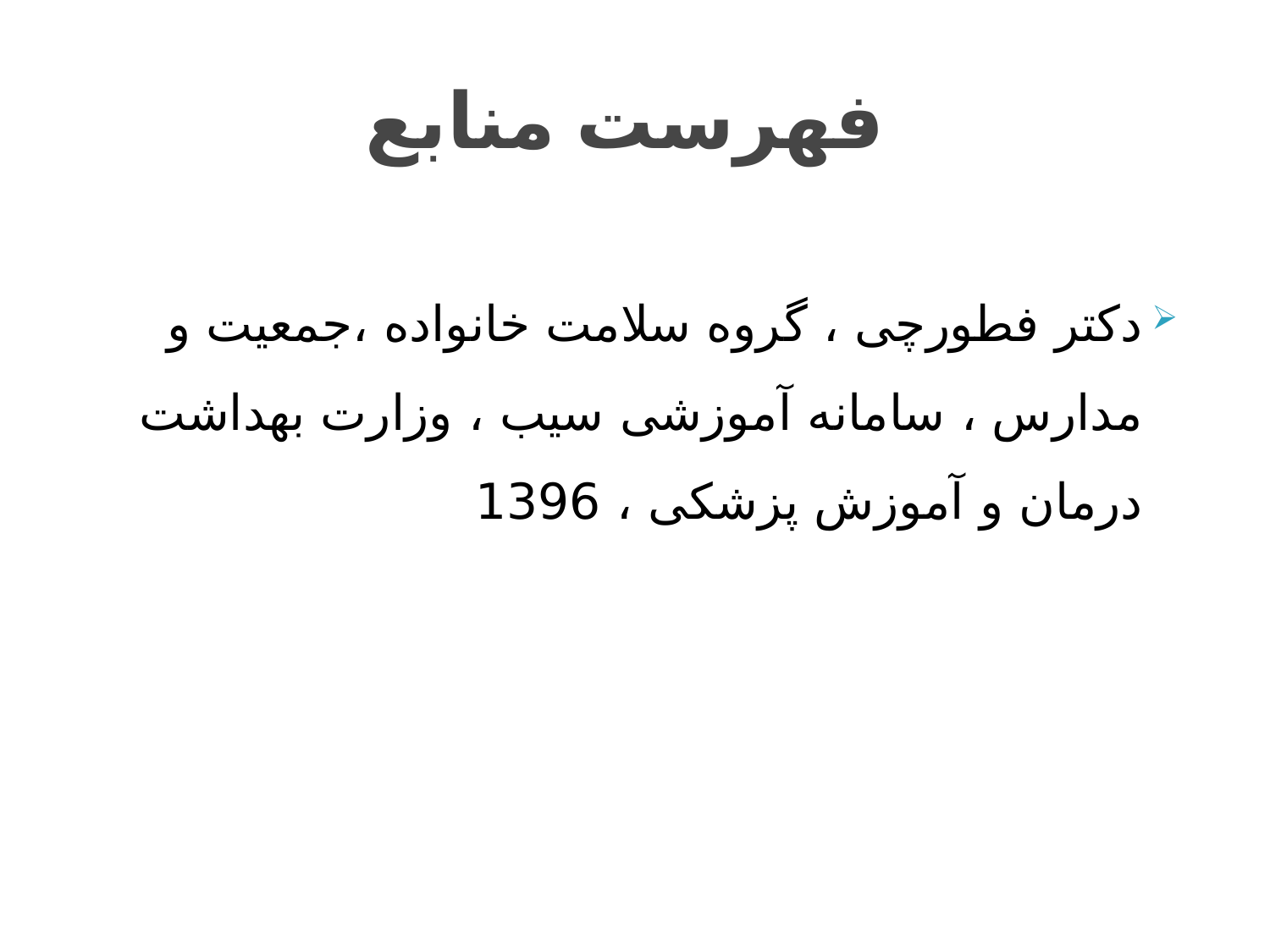

# فهرست منابع

دکتر فطورچی ، گروه سلامت خانواده ،جمعیت و مدارس ، سامانه آموزشی سیب ، وزارت بهداشت درمان و آموزش پزشکی ، 1396